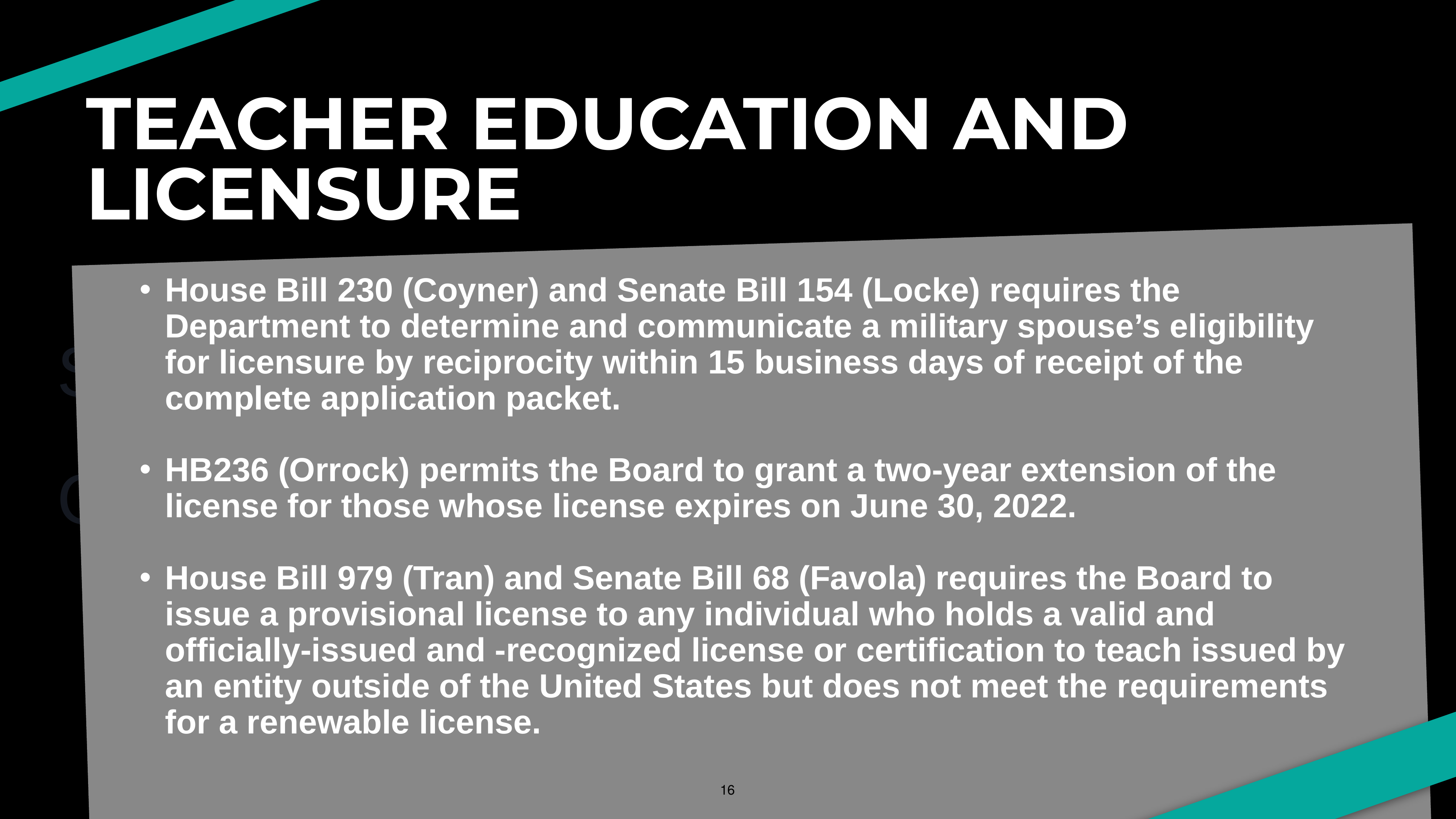

SB 1303

Growth Assessments

TEACHER EDUCATION AND LICENSURE

House Bill 230 (Coyner) and Senate Bill 154 (Locke) requires the Department to determine and communicate a military spouse’s eligibility for licensure by reciprocity within 15 business days of receipt of the complete application packet.

HB236 (Orrock) permits the Board to grant a two-year extension of the license for those whose license expires on June 30, 2022.

House Bill 979 (Tran) and Senate Bill 68 (Favola) requires the Board to issue a provisional license to any individual who holds a valid and officially-issued and -recognized license or certification to teach issued by an entity outside of the United States but does not meet the requirements for a renewable license.

16